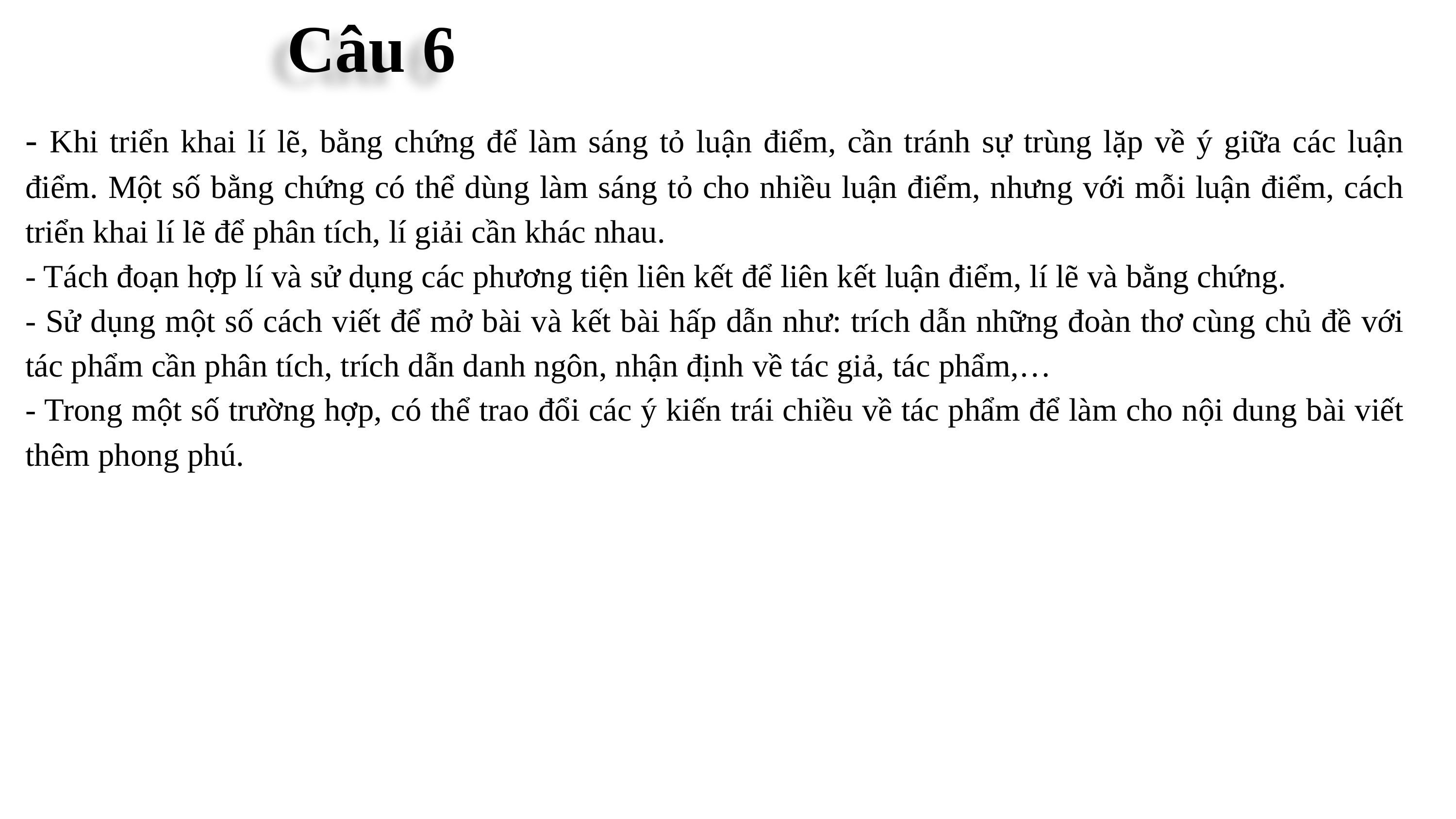

Câu 6
- Khi triển khai lí lẽ, bằng chứng để làm sáng tỏ luận điểm, cần tránh sự trùng lặp về ý giữa các luận điểm. Một số bằng chứng có thể dùng làm sáng tỏ cho nhiều luận điểm, nhưng với mỗi luận điểm, cách triển khai lí lẽ để phân tích, lí giải cần khác nhau.
- Tách đoạn hợp lí và sử dụng các phương tiện liên kết để liên kết luận điểm, lí lẽ và bằng chứng.
- Sử dụng một số cách viết để mở bài và kết bài hấp dẫn như: trích dẫn những đoàn thơ cùng chủ đề với tác phẩm cần phân tích, trích dẫn danh ngôn, nhận định về tác giả, tác phẩm,…
- Trong một số trường hợp, có thể trao đổi các ý kiến trái chiều về tác phẩm để làm cho nội dung bài viết thêm phong phú.